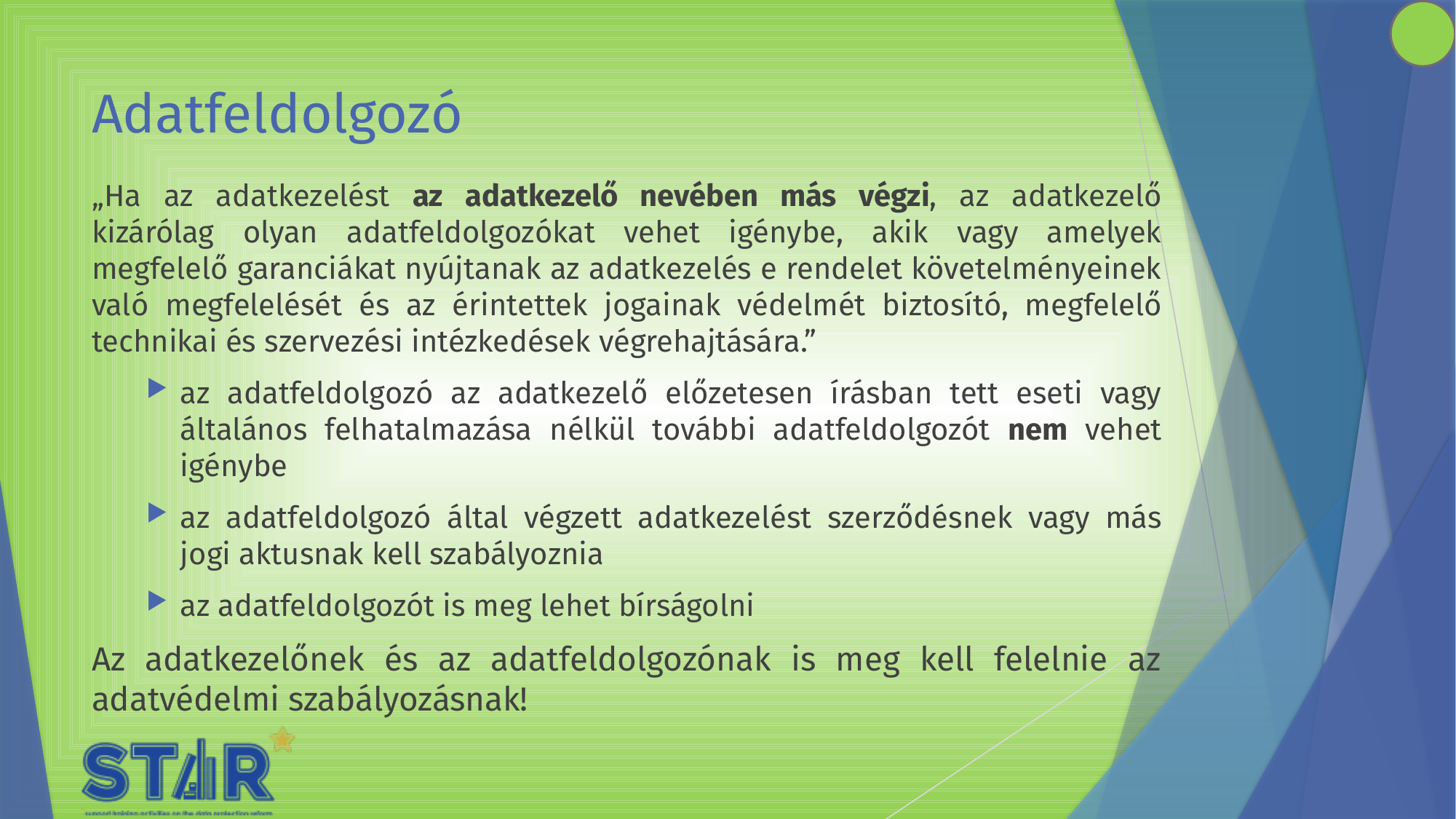

# Adatfeldolgozó
„Ha az adatkezelést az adatkezelő nevében más végzi, az adatkezelő kizárólag olyan adatfeldolgozókat vehet igénybe, akik vagy amelyek megfelelő garanciákat nyújtanak az adatkezelés e rendelet követelményeinek való megfelelését és az érintettek jogainak védelmét biztosító, megfelelő technikai és szervezési intézkedések végrehajtására.”
az adatfeldolgozó az adatkezelő előzetesen írásban tett eseti vagy általános felhatalmazása nélkül további adatfeldolgozót nem vehet igénybe
az adatfeldolgozó által végzett adatkezelést szerződésnek vagy más jogi aktusnak kell szabályoznia
az adatfeldolgozót is meg lehet bírságolni
Az adatkezelőnek és az adatfeldolgozónak is meg kell felelnie az adatvédelmi szabályozásnak!